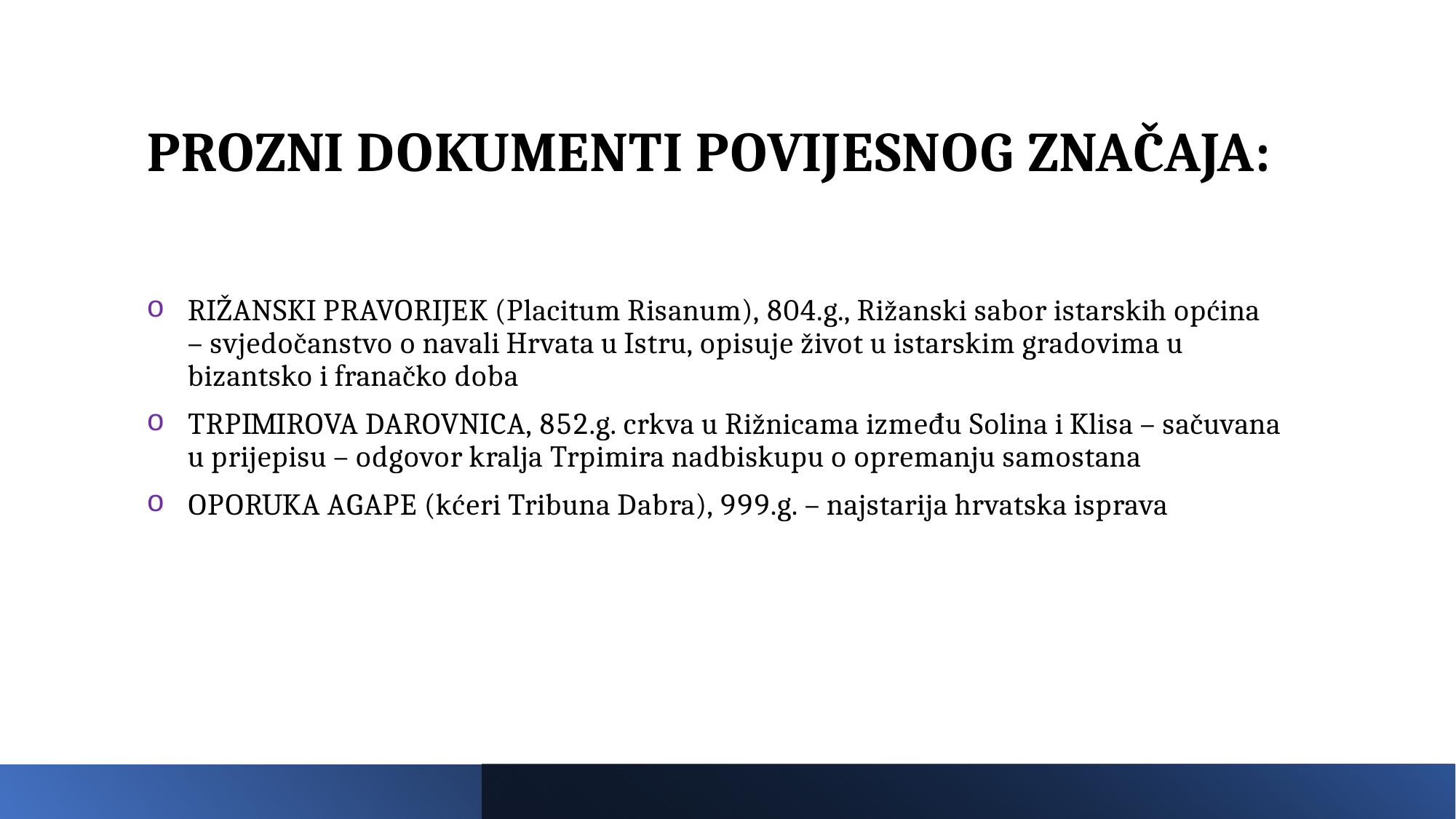

# PROZNI DOKUMENTI POVIJESNOG ZNAČAJA:
RIŽANSKI PRAVORIJEK (Placitum Risanum), 804.g., Rižanski sabor istarskih općina – svjedočanstvo o navali Hrvata u Istru, opisuje život u istarskim gradovima u bizantsko i franačko doba
TRPIMIROVA DAROVNICA, 852.g. crkva u Rižnicama između Solina i Klisa – sačuvana u prijepisu – odgovor kralja Trpimira nadbiskupu o opremanju samostana
OPORUKA AGAPE (kćeri Tribuna Dabra), 999.g. – najstarija hrvatska isprava